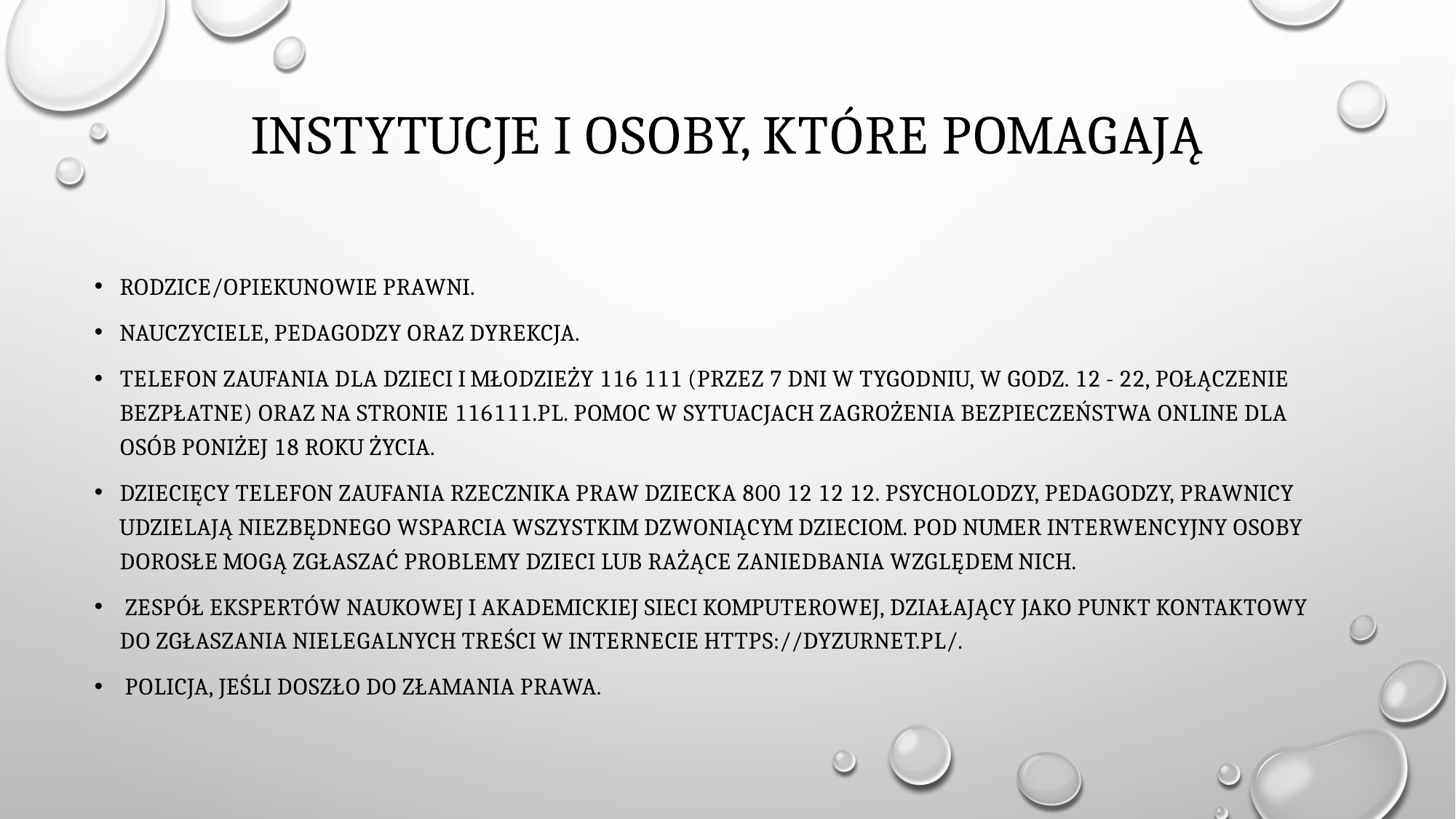

# Instytucje i osoby, które pomagają

Rodzice/opiekunowie prawni.
Nauczyciele, pedagodzy oraz dyrekcja.
Telefon zaufania dla dzieci i młodzieży 116 111 (przez 7 dni w tygodniu, w godz. 12 - 22, połączenie bezpłatne) oraz na stronie 116111.pl. Pomoc w sytuacjach zagrożenia bezpieczeństwa online dla osób poniżej 18 roku życia.
Dziecięcy Telefon Zaufania Rzecznika Praw Dziecka 800 12 12 12. Psycholodzy, pedagodzy, prawnicy udzielają niezbędnego wsparcia wszystkim dzwoniącym dzieciom. Pod numer interwencyjny osoby dorosłe mogą zgłaszać problemy dzieci lub rażące zaniedbania względem nich.
 Zespół ekspertów Naukowej i Akademickiej Sieci Komputerowej, działający jako punkt kontaktowy do zgłaszania nielegalnych treści w Internecie https://dyzurnet.pl/.
 Policja, jeśli doszło do złamania prawa.